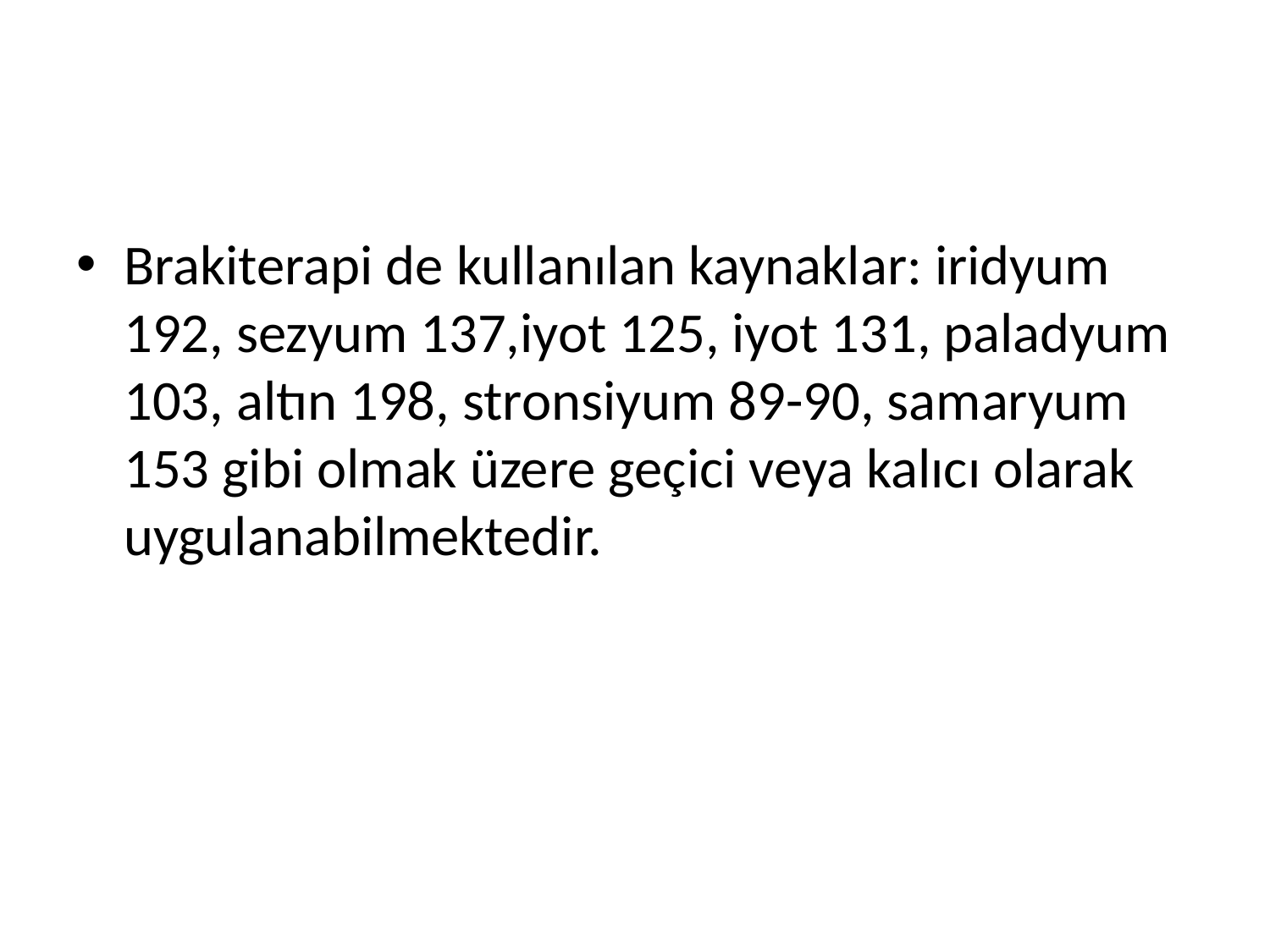

#
Brakiterapi de kullanılan kaynaklar: iridyum 192, sezyum 137,iyot 125, iyot 131, paladyum 103, altın 198, stronsiyum 89-90, samaryum 153 gibi olmak üzere geçici veya kalıcı olarak uygulanabilmektedir.